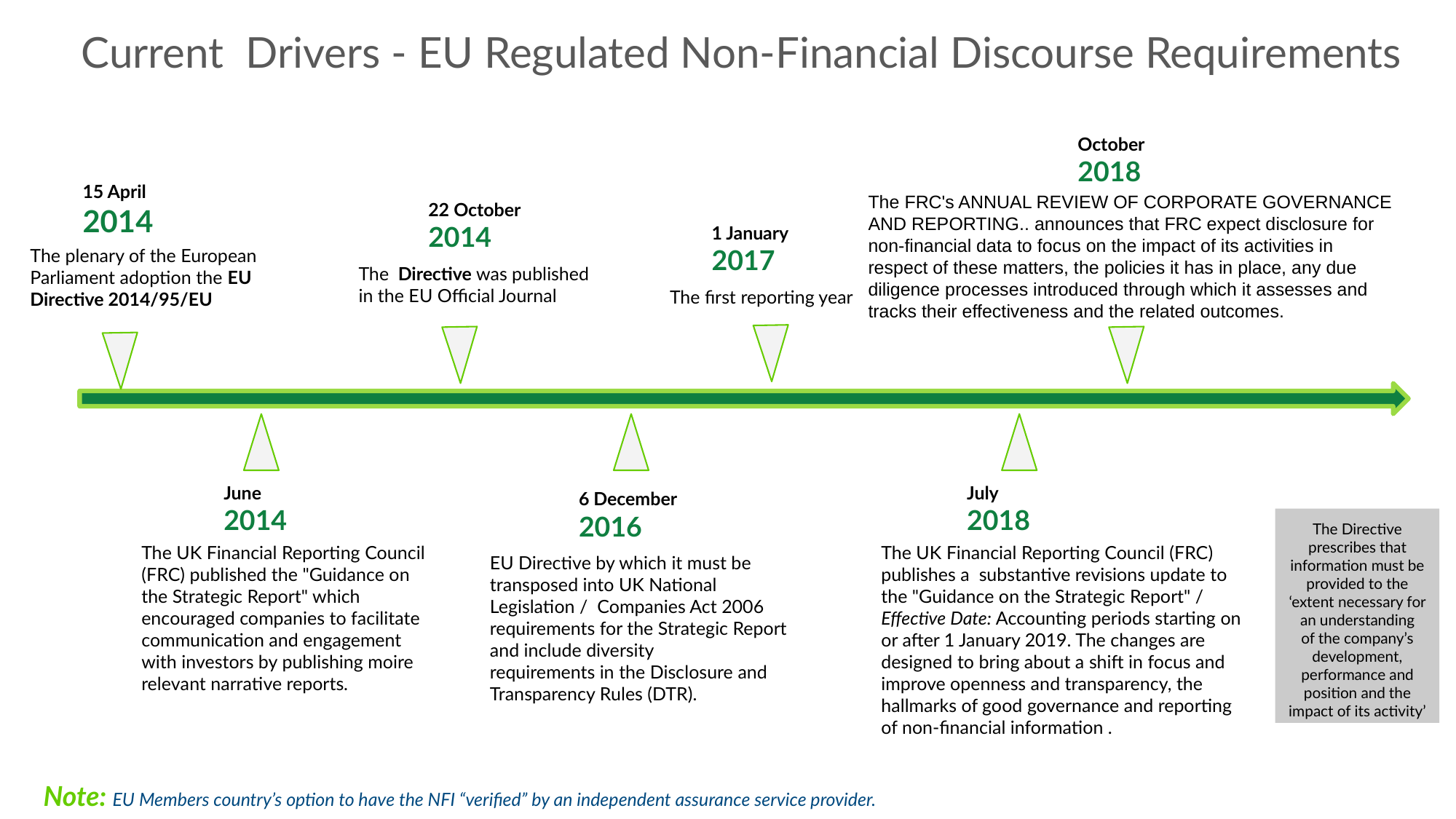

Current  Drivers - EU Regulated Non-Financial Discourse Requirements

October
2018
15 April
2014
The FRC's ANNUAL REVIEW OF CORPORATE GOVERNANCE AND REPORTING.. announces that FRC expect disclosure for non-financial data to focus on the impact of its activities in respect of these matters, the policies it has in place, any due diligence processes introduced through which it assesses and tracks their effectiveness and the related outcomes.
22 October
2014
1 January
2017
The plenary of the European Parliament adoption the EU Directive 2014/95/EU
The  Directive was published in the EU Official Journal
The first reporting year

June
2014
July
2018
6 December
2016
The Directive prescribes that information must be
provided to the ‘extent necessary for an understanding
of the company’s development, performance and
position and the impact of its activity’
The UK Financial Reporting Council (FRC) published the "Guidance on the Strategic Report" which encouraged companies to facilitate communication and engagement with investors by publishing moire relevant narrative reports.
The UK Financial Reporting Council (FRC) publishes a  substantive revisions update to  the "Guidance on the Strategic Report" / Effective Date: Accounting periods starting on or after 1 January 2019. The changes are designed to bring about a shift in focus and improve openness and transparency, the hallmarks of good governance and reporting of non-financial information .
EU Directive by which it must be transposed into UK National Legislation /  Companies Act 2006 requirements for the Strategic Report and include diversity
requirements in the Disclosure and Transparency Rules (DTR).
Note: EU Members country’s option to have the NFI “verified” by an independent assurance service provider.